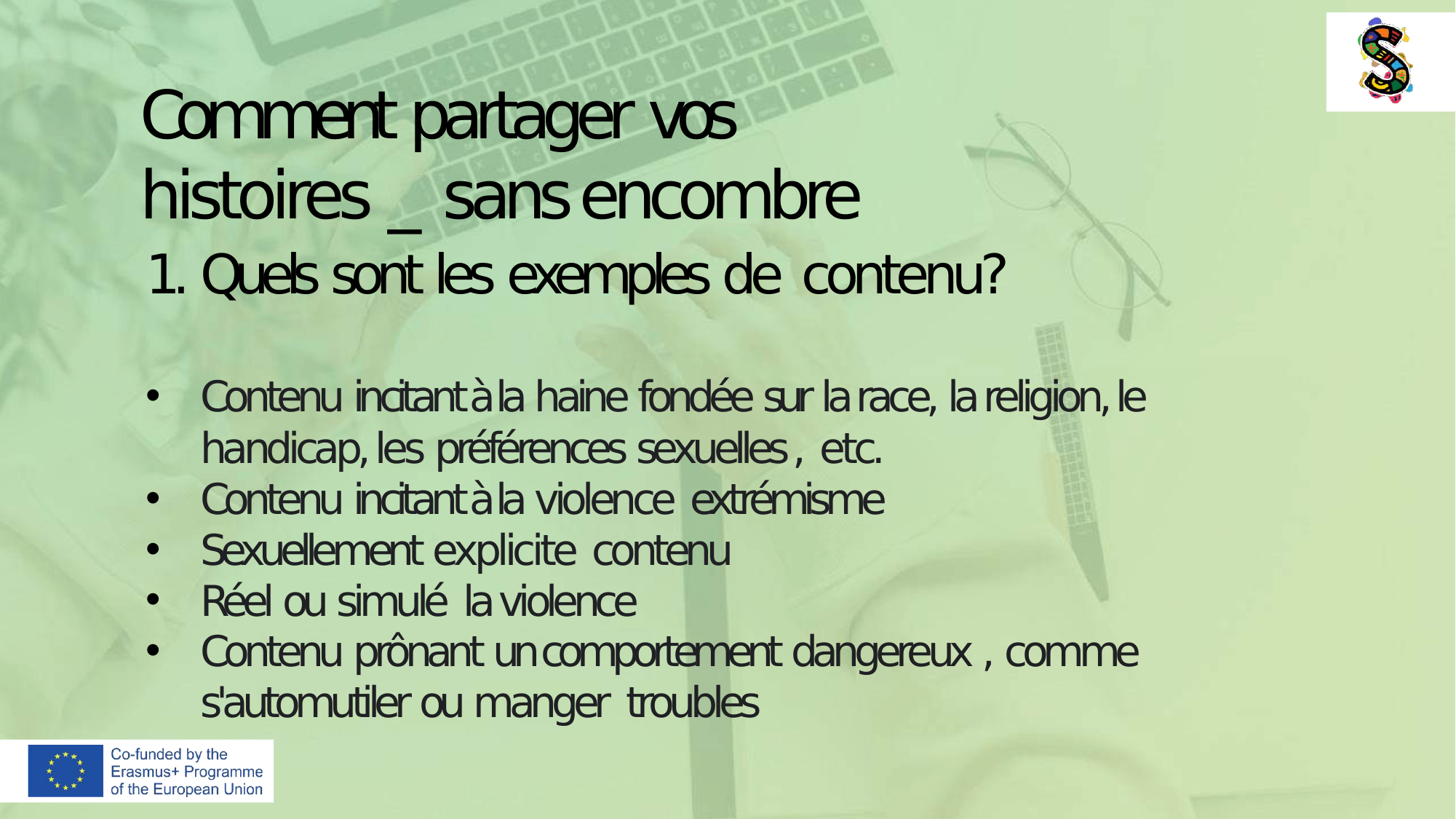

# Comment partager vos histoires _ sans encombre
1. Quels sont les exemples de contenu?

Contenu incitant à la haine fondée sur la race, la religion, le handicap, les préférences sexuelles , etc.
Contenu incitant à la violence extrémisme
Sexuellement explicite contenu
Réel ou simulé la violence
Contenu prônant un comportement dangereux , comme s'automutiler ou manger troubles